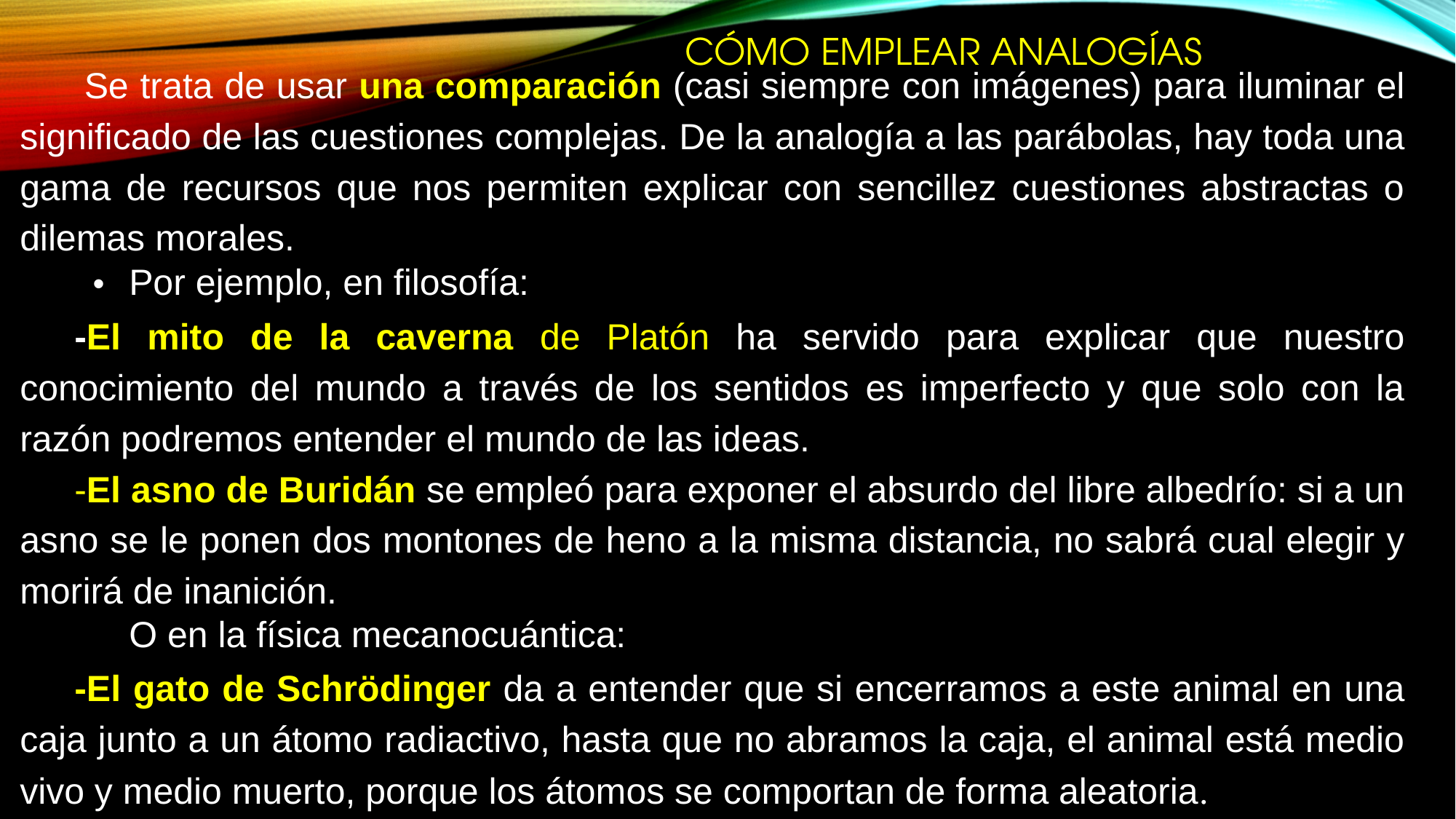

# CÓMO EMPLEAR ANALOGÍAS
 Se trata de usar una comparación (casi siempre con imágenes) para iluminar el significado de las cuestiones complejas. De la analogía a las parábolas, hay toda una gama de recursos que nos permiten explicar con sencillez cuestiones abstractas o dilemas morales.
Por ejemplo, en filosofía:
-El mito de la caverna de Platón ha servido para explicar que nuestro conocimiento del mundo a través de los sentidos es imperfecto y que solo con la razón podremos entender el mundo de las ideas.
-El asno de Buridán se empleó para exponer el absurdo del libre albedrío: si a un asno se le ponen dos montones de heno a la misma distancia, no sabrá cual elegir y morirá de inanición.
O en la física mecanocuántica:
-El gato de Schrödinger da a entender que si encerramos a este animal en una caja junto a un átomo radiactivo, hasta que no abramos la caja, el animal está medio vivo y medio muerto, porque los átomos se comportan de forma aleatoria.